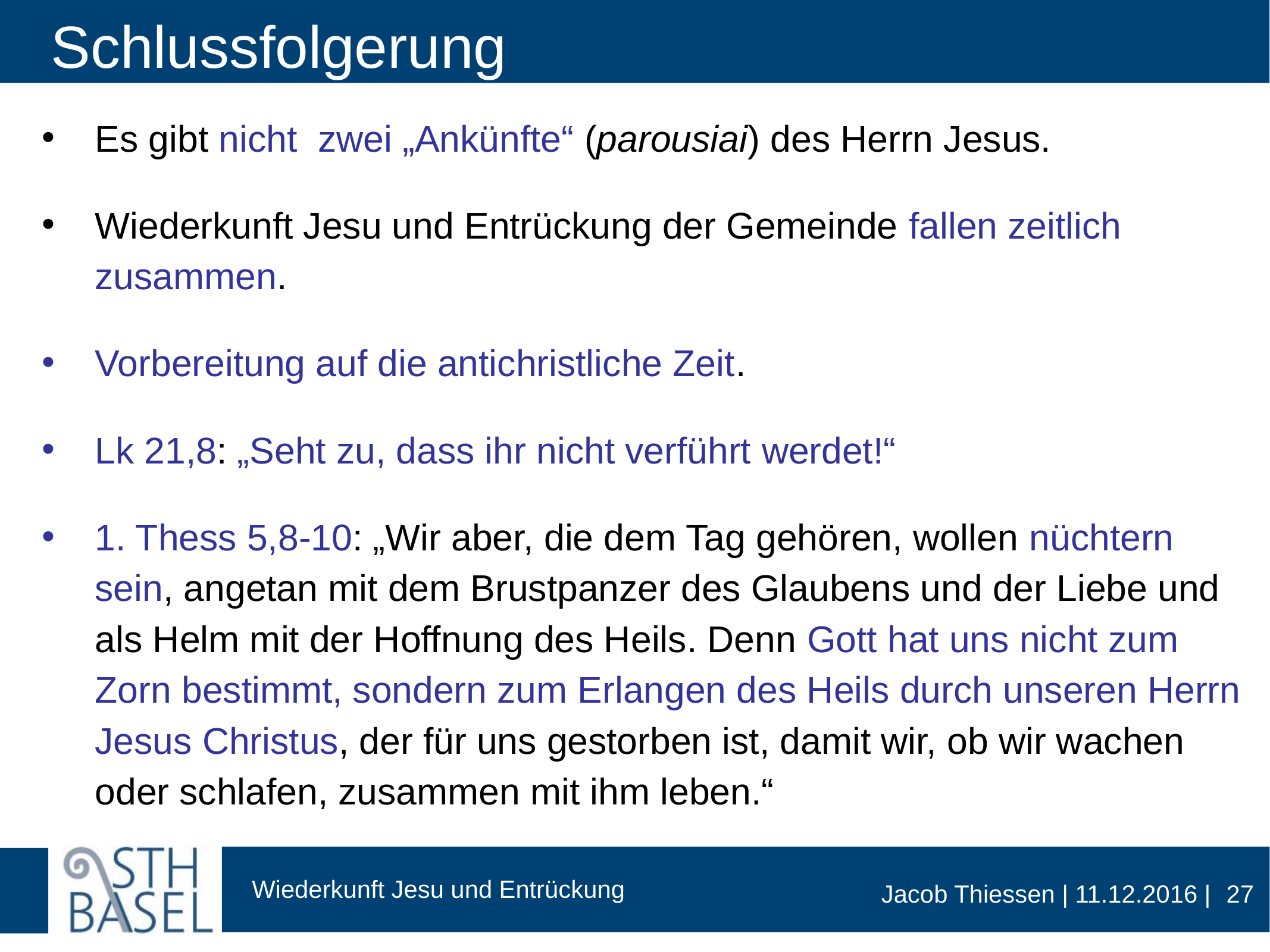

# Schlussfolgerung
Es gibt nicht  zwei „Ankünfte“ (parousiai) des Herrn Jesus.
Wiederkunft Jesu und Entrückung der Gemeinde fallen zeitlich zusammen.
Vorbereitung auf die antichristliche Zeit.
Lk 21,8: „Seht zu, dass ihr nicht verführt werdet!“
1. Thess 5,8-10: „Wir aber, die dem Tag gehören, wollen nüchtern sein, angetan mit dem Brustpanzer des Glaubens und der Liebe und als Helm mit der Hoffnung des Heils. Denn Gott hat uns nicht zum Zorn bestimmt, sondern zum Erlangen des Heils durch unseren Herrn Jesus Christus, der für uns gestorben ist, damit wir, ob wir wachen oder schlafen, zusammen mit ihm leben.“
27